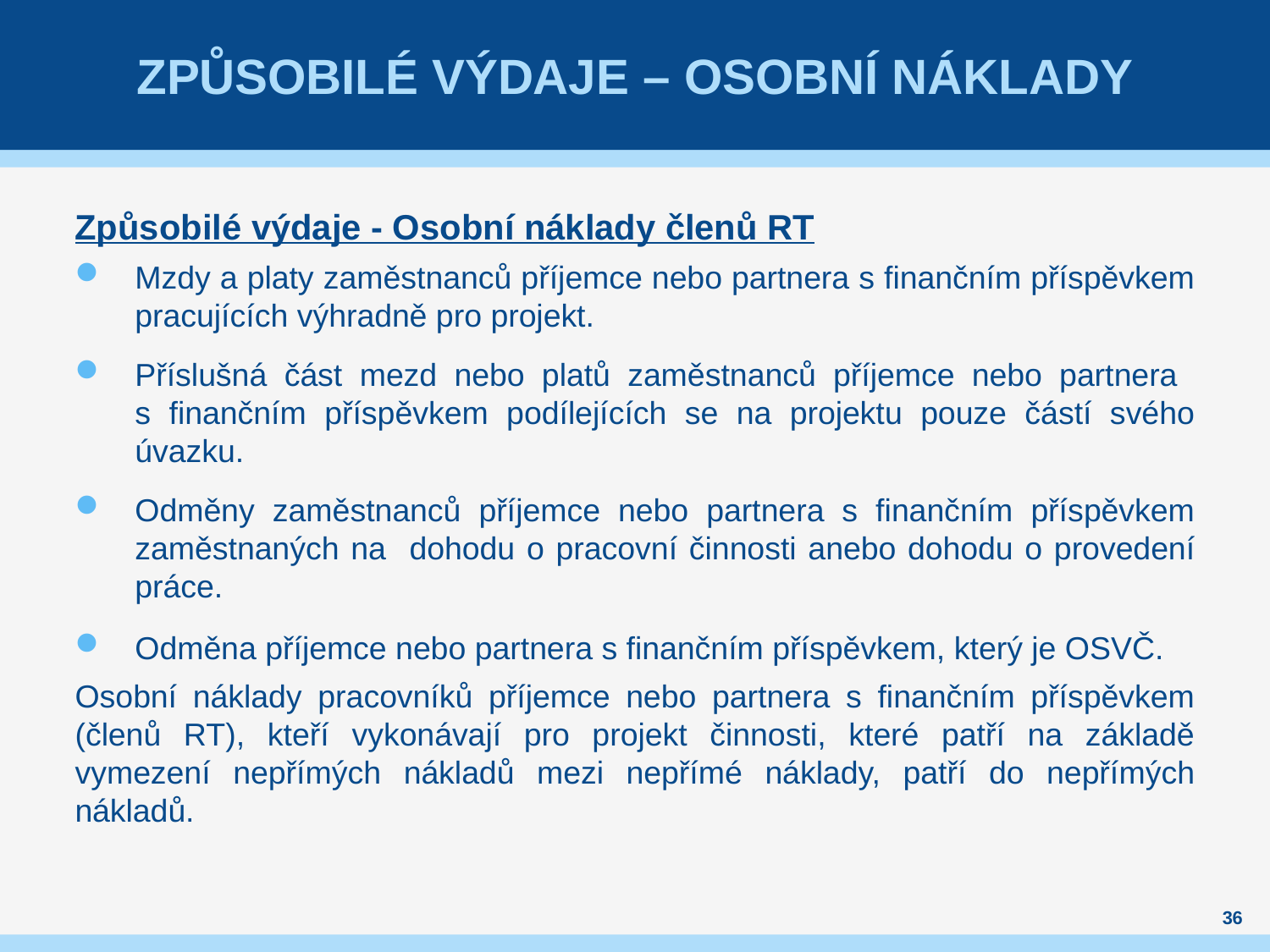

# Způsobilé výdaje – osobní náklady
Způsobilé výdaje - Osobní náklady členů RT
Mzdy a platy zaměstnanců příjemce nebo partnera s finančním příspěvkem pracujících výhradně pro projekt.
Příslušná část mezd nebo platů zaměstnanců příjemce nebo partnera
s finančním příspěvkem podílejících se na projektu pouze částí svého úvazku.
Odměny zaměstnanců příjemce nebo partnera s finančním příspěvkem zaměstnaných na  dohodu o pracovní činnosti anebo dohodu o provedení práce.
Odměna příjemce nebo partnera s finančním příspěvkem, který je OSVČ.
Osobní náklady pracovníků příjemce nebo partnera s finančním příspěvkem (členů RT), kteří vykonávají pro projekt činnosti, které patří na základě vymezení nepřímých nákladů mezi nepřímé náklady, patří do nepřímých nákladů.

36